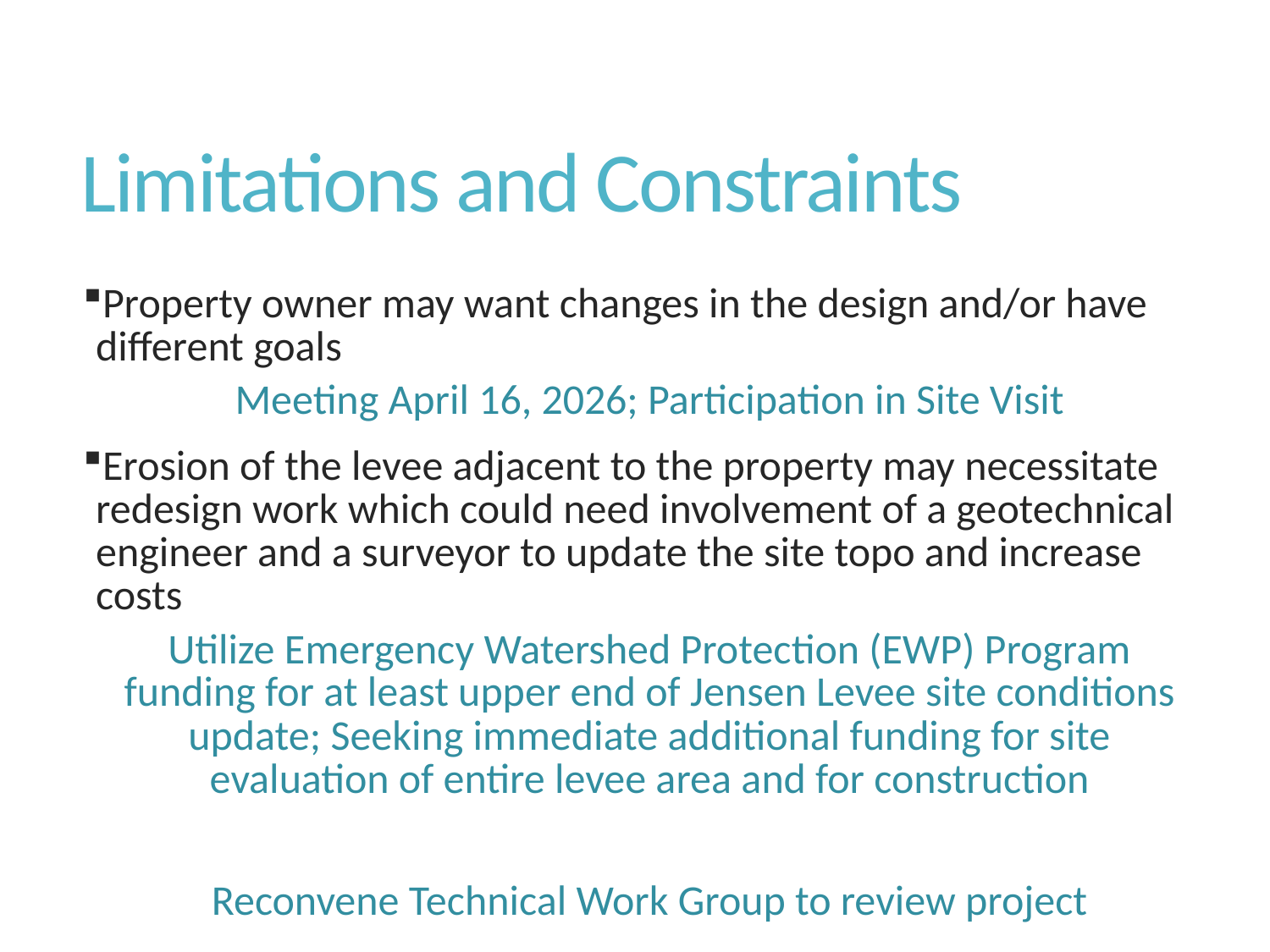

# Limitations and Constraints
Property owner may want changes in the design and/or have different goals
Meeting April 16, 2026; Participation in Site Visit
Erosion of the levee adjacent to the property may necessitate redesign work which could need involvement of a geotechnical engineer and a surveyor to update the site topo and increase costs
Utilize Emergency Watershed Protection (EWP) Program funding for at least upper end of Jensen Levee site conditions update; Seeking immediate additional funding for site evaluation of entire levee area and for construction

Reconvene Technical Work Group to review project